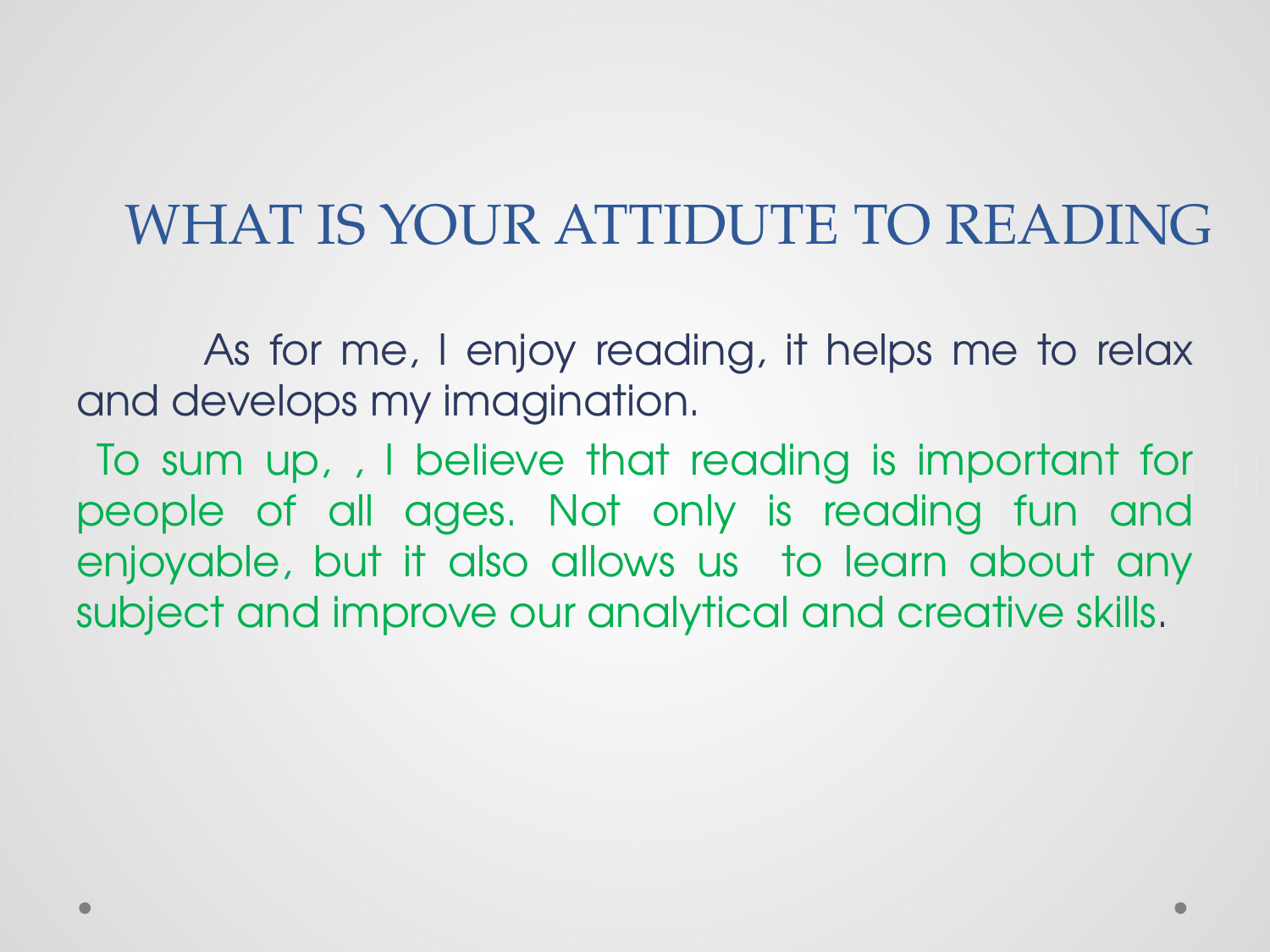

# WHAT IS YOUR ATTIDUTE TO READING
	As for me, I enjoy reading, it helps me to relax and develops my imagination.
 To sum up, , I believe that reading is important for people of all ages. Not only is reading fun and enjoyable, but it also allows us  to learn about any subject and improve our analytical and creative skills.